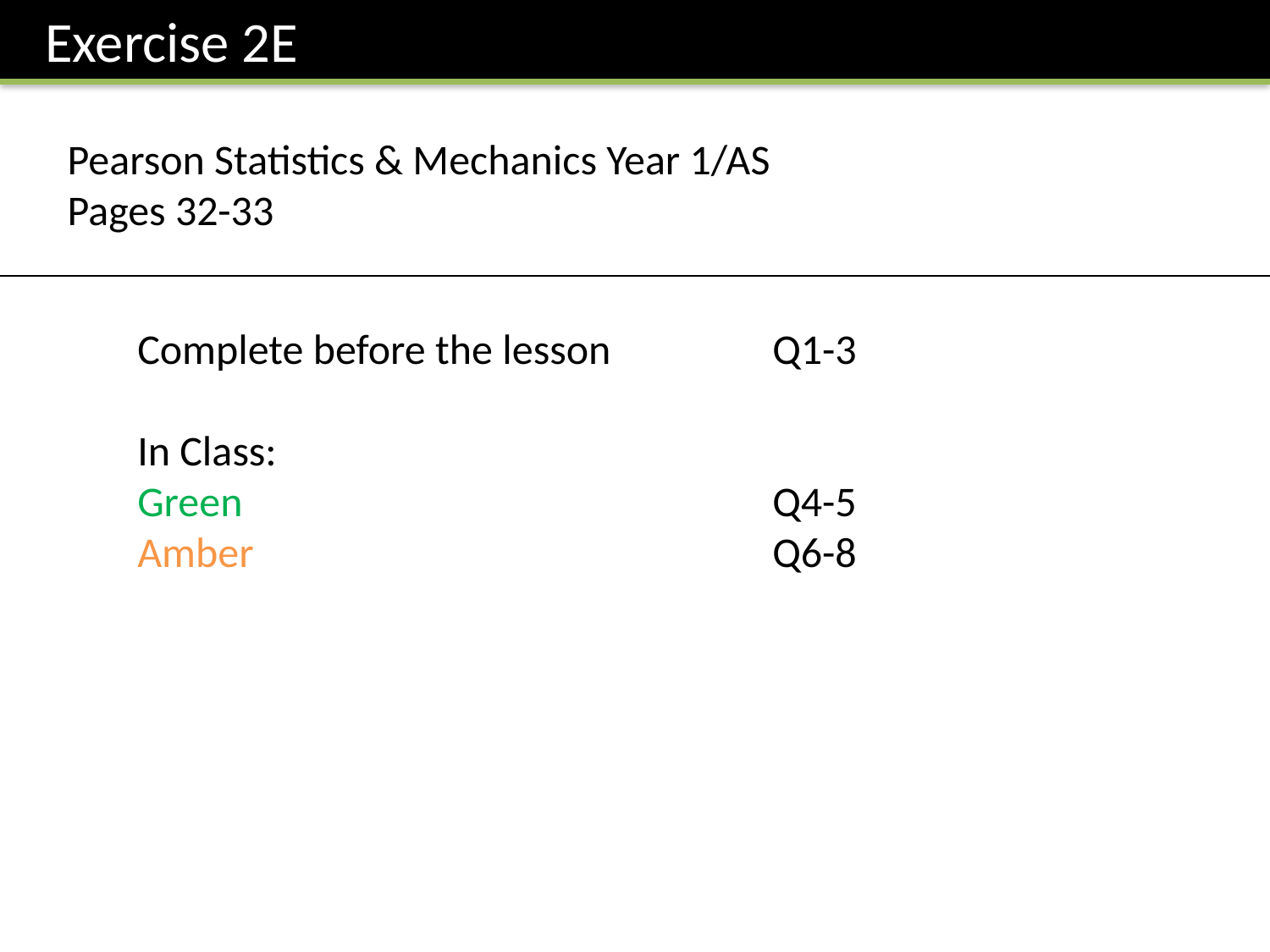

Exercise 2E
Pearson Statistics & Mechanics Year 1/AS
Pages 32-33
Complete before the lesson		Q1-3

In Class:
Green					Q4-5
Amber					Q6-8